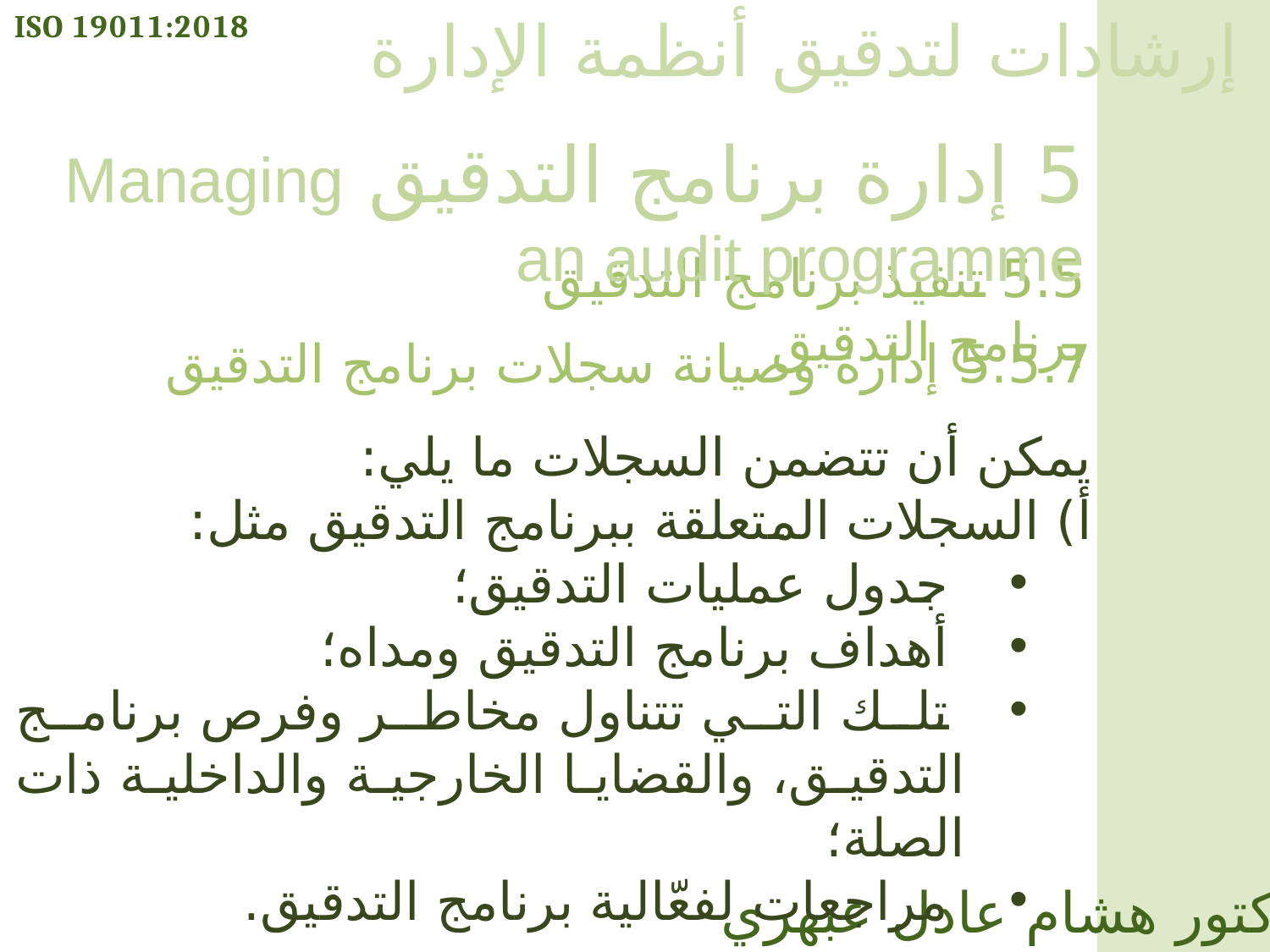

ISO 19011:2018
إرشادات لتدقيق أنظمة الإدارة

5 إدارة برنامج التدقيق Managing an audit programme
5.5 تنفيذ برنامج التدقيق برنامج التدقيق
5.5.7 إدارة وصيانة سجلات برنامج التدقيق

يمكن أن تتضمن السجلات ما يلي:
أ) السجلات المتعلقة ببرنامج التدقيق مثل:
 جدول عمليات التدقيق؛
 أهداف برنامج التدقيق ومداه؛
 تلك التي تتناول مخاطر وفرص برنامج التدقيق، والقضايا الخارجية والداخلية ذات الصلة؛
 مراجعات لفعّالية برنامج التدقيق.
الدكتور هشام عادل عبهري